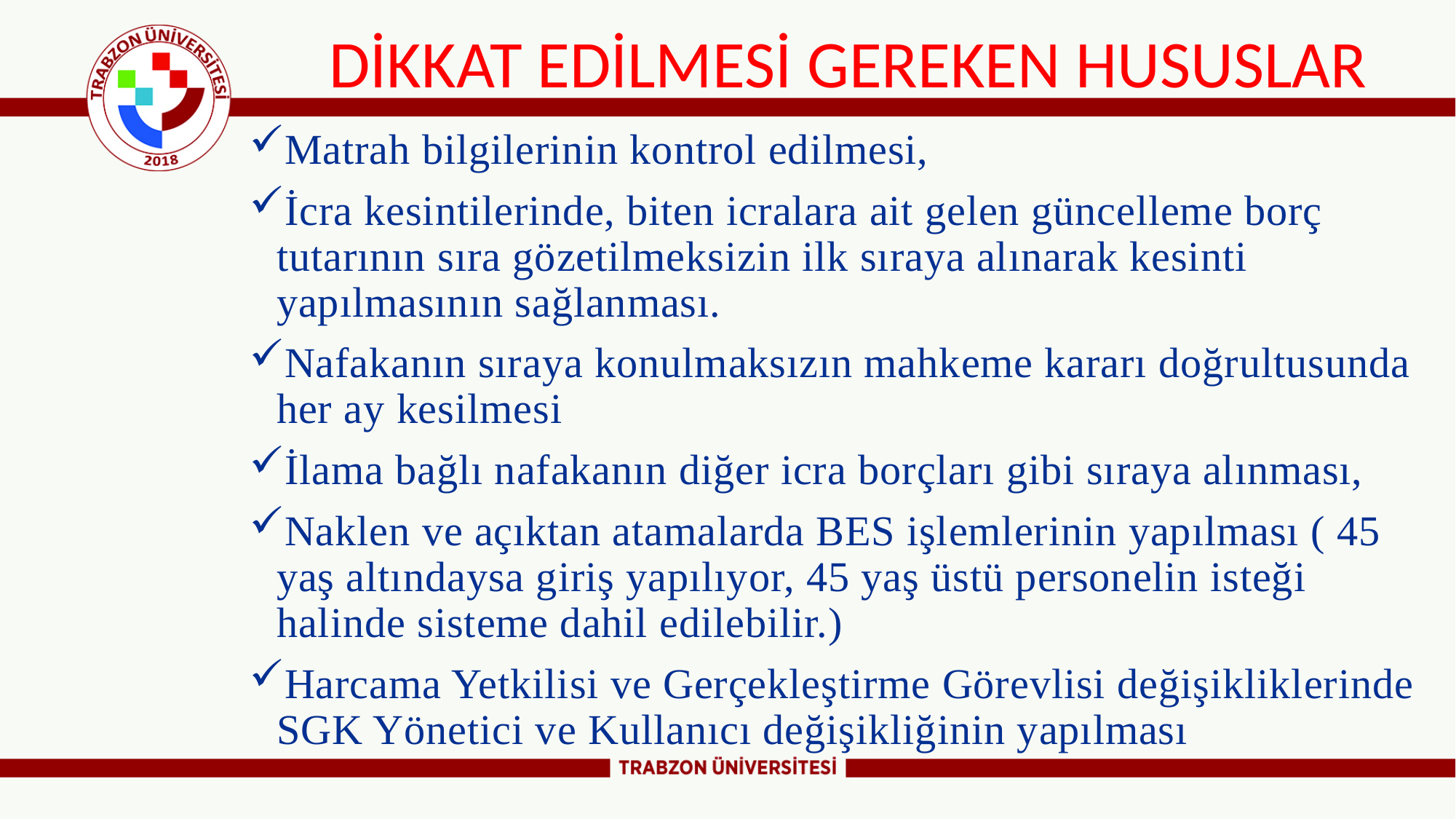

# DİKKAT EDİLMESİ GEREKEN HUSUSLAR
Matrah bilgilerinin kontrol edilmesi,
İcra kesintilerinde, biten icralara ait gelen güncelleme borç tutarının sıra gözetilmeksizin ilk sıraya alınarak kesinti yapılmasının sağlanması.
Nafakanın sıraya konulmaksızın mahkeme kararı doğrultusunda her ay kesilmesi
İlama bağlı nafakanın diğer icra borçları gibi sıraya alınması,
Naklen ve açıktan atamalarda BES işlemlerinin yapılması ( 45 yaş altındaysa giriş yapılıyor, 45 yaş üstü personelin isteği halinde sisteme dahil edilebilir.)
Harcama Yetkilisi ve Gerçekleştirme Görevlisi değişikliklerinde SGK Yönetici ve Kullanıcı değişikliğinin yapılması